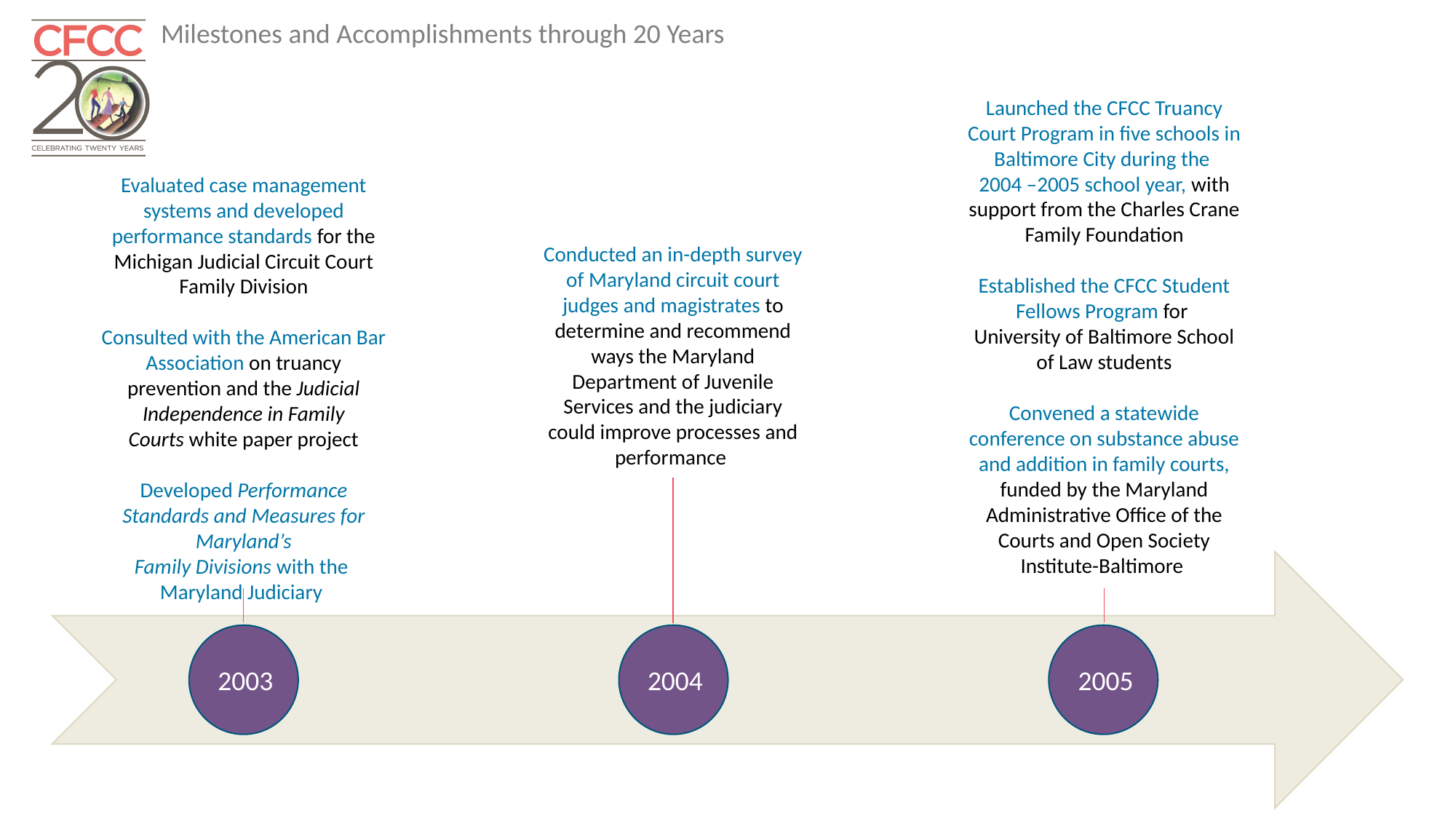

Launched the CFCC Truancy Court Program in five schools in Baltimore City during the
2004 –2005 school year, with support from the Charles Crane Family Foundation

Established the CFCC Student Fellows Program for
University of Baltimore School of Law students

Convened a statewide conference on substance abuse and addition in family courts, funded by the Maryland Administrative Office of the Courts and Open Society Institute-Baltimore
Evaluated case management systems and developed performance standards for the Michigan Judicial Circuit Court Family Division

Consulted with the American Bar Association on truancy prevention and the Judicial Independence in Family Courts white paper project

Developed Performance Standards and Measures for Maryland’s
Family Divisions with the
Maryland Judiciary
Conducted an in-depth survey of Maryland circuit court judges and magistrates to determine and recommend ways the Maryland Department of Juvenile Services and the judiciary could improve processes and performance
2003
2004
2005